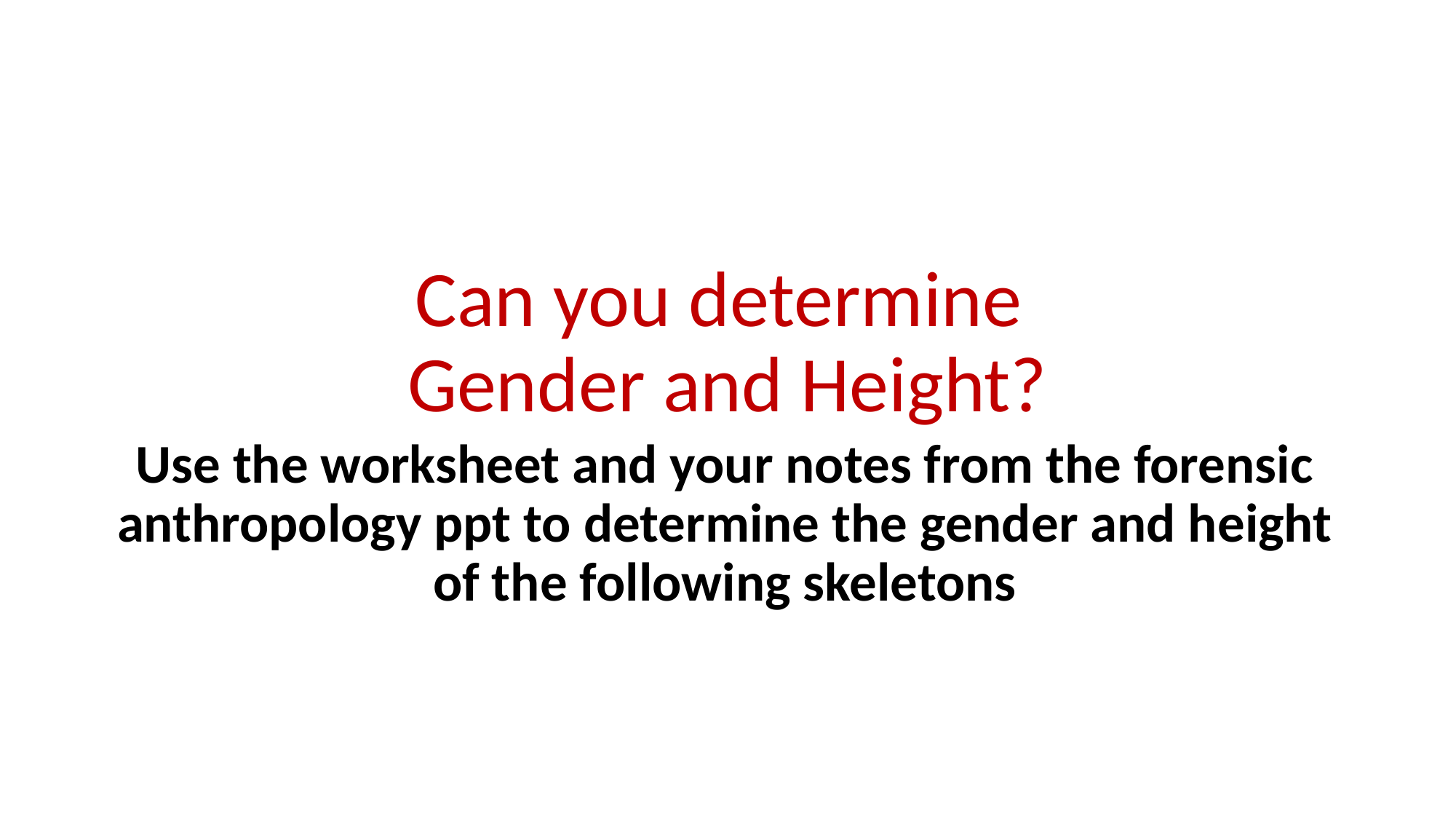

# Can you determine Gender and Height?
Use the worksheet and your notes from the forensic anthropology ppt to determine the gender and height of the following skeletons